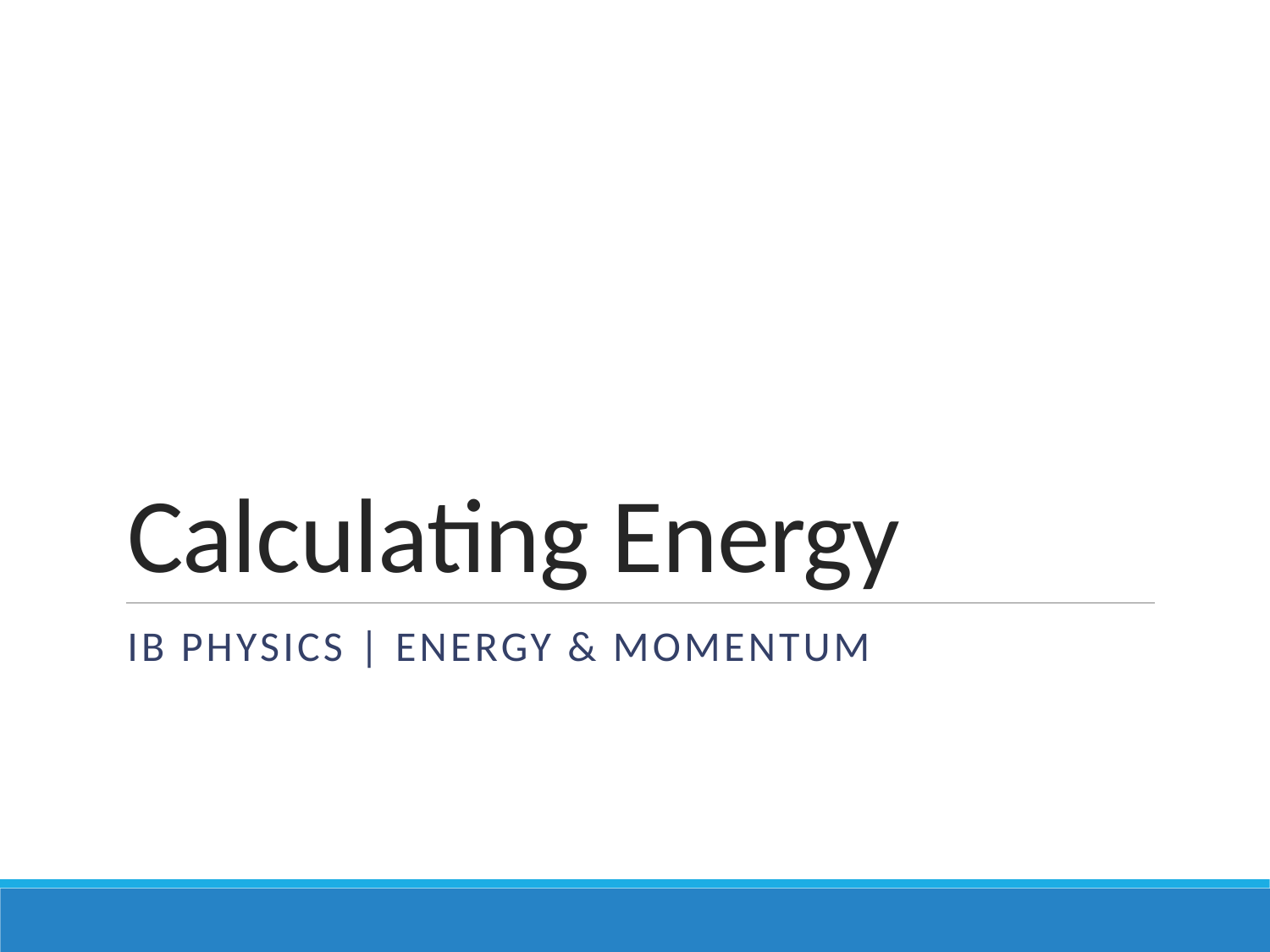

# Calculating Energy
IB Physics | Energy & Momentum